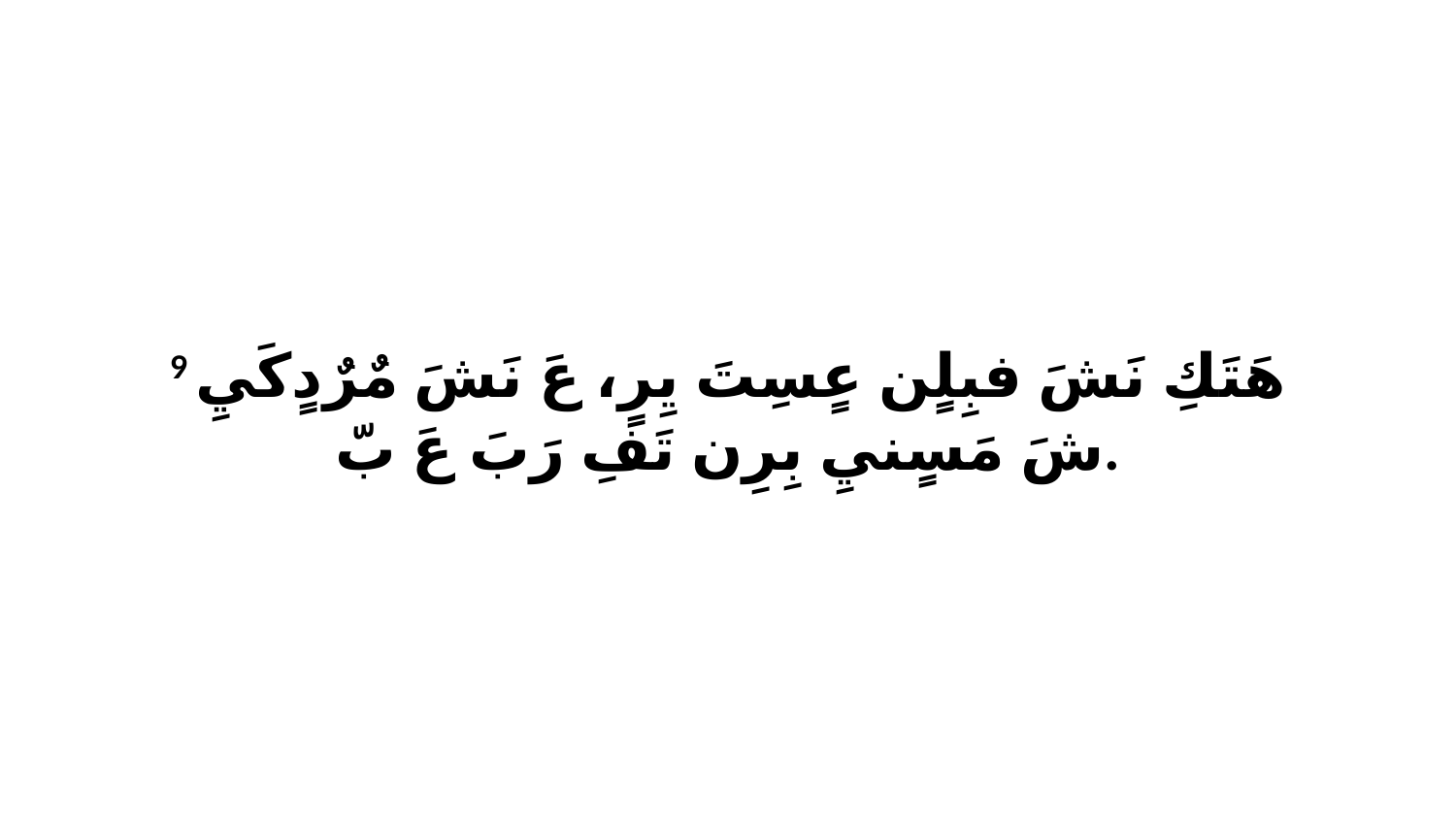

9 هَتَكِ نَشَ فبِلٍن عٍسِتَ يِرٍ، عَ نَشَ مٌرٌدٍكَيِ شَ مَسٍنيِ بِرِن تَفِ رَبَ عَ بّ.